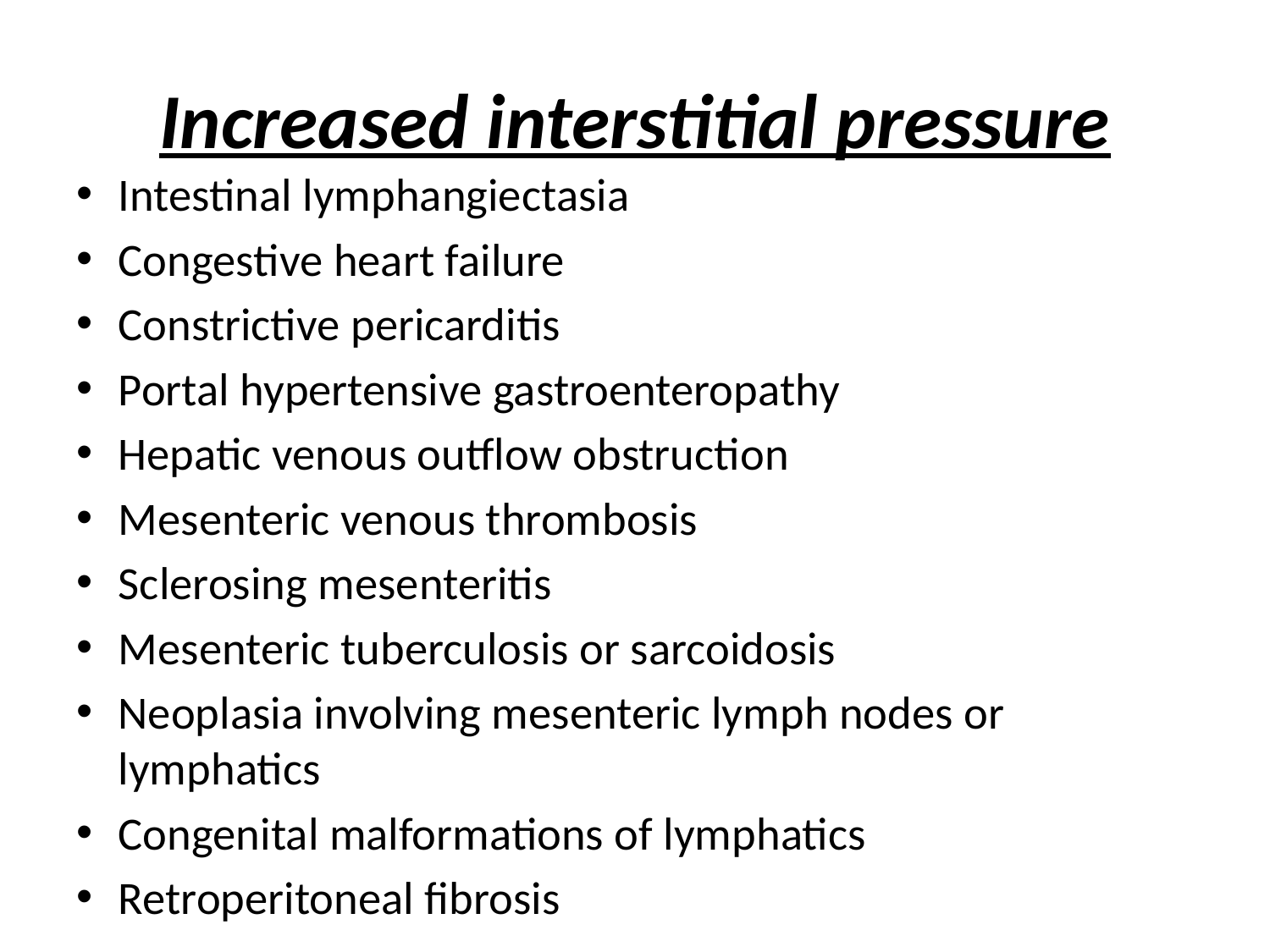

# Increased interstitial pressure
Intestinal lymphangiectasia
Congestive heart failure
Constrictive pericarditis
Portal hypertensive gastroenteropathy
Hepatic venous outflow obstruction
Mesenteric venous thrombosis
Sclerosing mesenteritis
Mesenteric tuberculosis or sarcoidosis
Neoplasia involving mesenteric lymph nodes or lymphatics
Congenital malformations of lymphatics
Retroperitoneal fibrosis